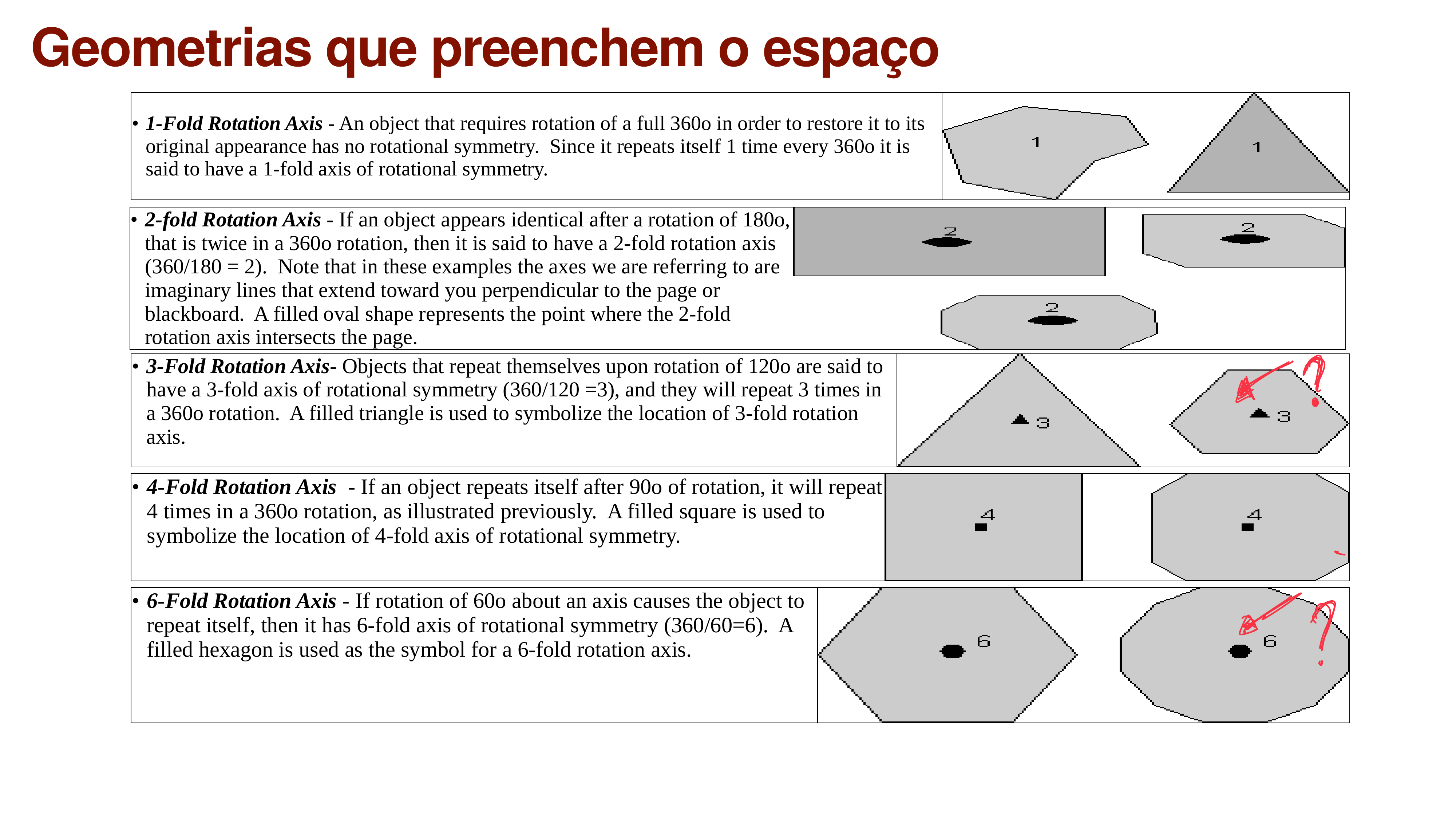

Geometrias que preenchem o espaço

| 1-Fold Rotation Axis - An object that requires rotation of a full 360o in order to restore it to its original appearance has no rotational symmetry.  Since it repeats itself 1 time every 360o it is said to have a 1-fold axis of rotational symmetry. |  |
| --- | --- |
| 2-fold Rotation Axis - If an object appears identical after a rotation of 180o, that is twice in a 360o rotation, then it is said to have a 2-fold rotation axis (360/180 = 2).  Note that in these examples the axes we are referring to are imaginary lines that extend toward you perpendicular to the page or blackboard.  A filled oval shape represents the point where the 2-fold rotation axis intersects the page. |  |
| --- | --- |
| 3-Fold Rotation Axis- Objects that repeat themselves upon rotation of 120o are said to have a 3-fold axis of rotational symmetry (360/120 =3), and they will repeat 3 times in a 360o rotation.  A filled triangle is used to symbolize the location of 3-fold rotation axis. |  |
| --- | --- |

| 4-Fold Rotation Axis  - If an object repeats itself after 90o of rotation, it will repeat 4 times in a 360o rotation, as illustrated previously.  A filled square is used to symbolize the location of 4-fold axis of rotational symmetry. |  |
| --- | --- |

| 6-Fold Rotation Axis - If rotation of 60o about an axis causes the object to repeat itself, then it has 6-fold axis of rotational symmetry (360/60=6).  A  filled hexagon is used as the symbol for a 6-fold rotation axis. |  |
| --- | --- |